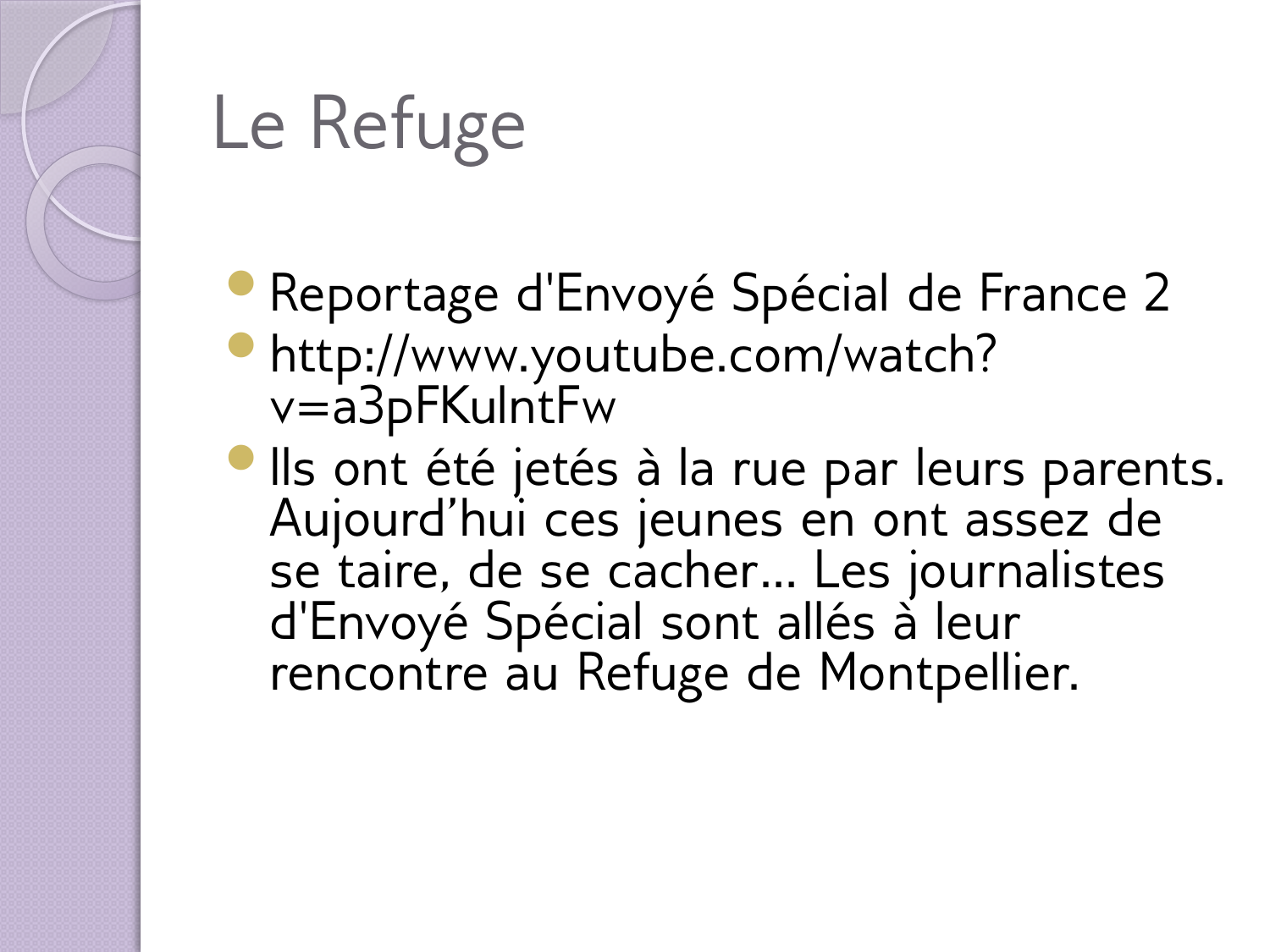

# Le Refuge

Reportage d'Envoyé Spécial de France 2
http://www.youtube.com/watch?v=a3pFKulntFw
Ils ont été jetés à la rue par leurs parents.
Aujourd’hui ces jeunes en ont assez de se taire, de se cacher… Les journalistes d'Envoyé Spécial sont allés à leur rencontre au Refuge de Montpellier.